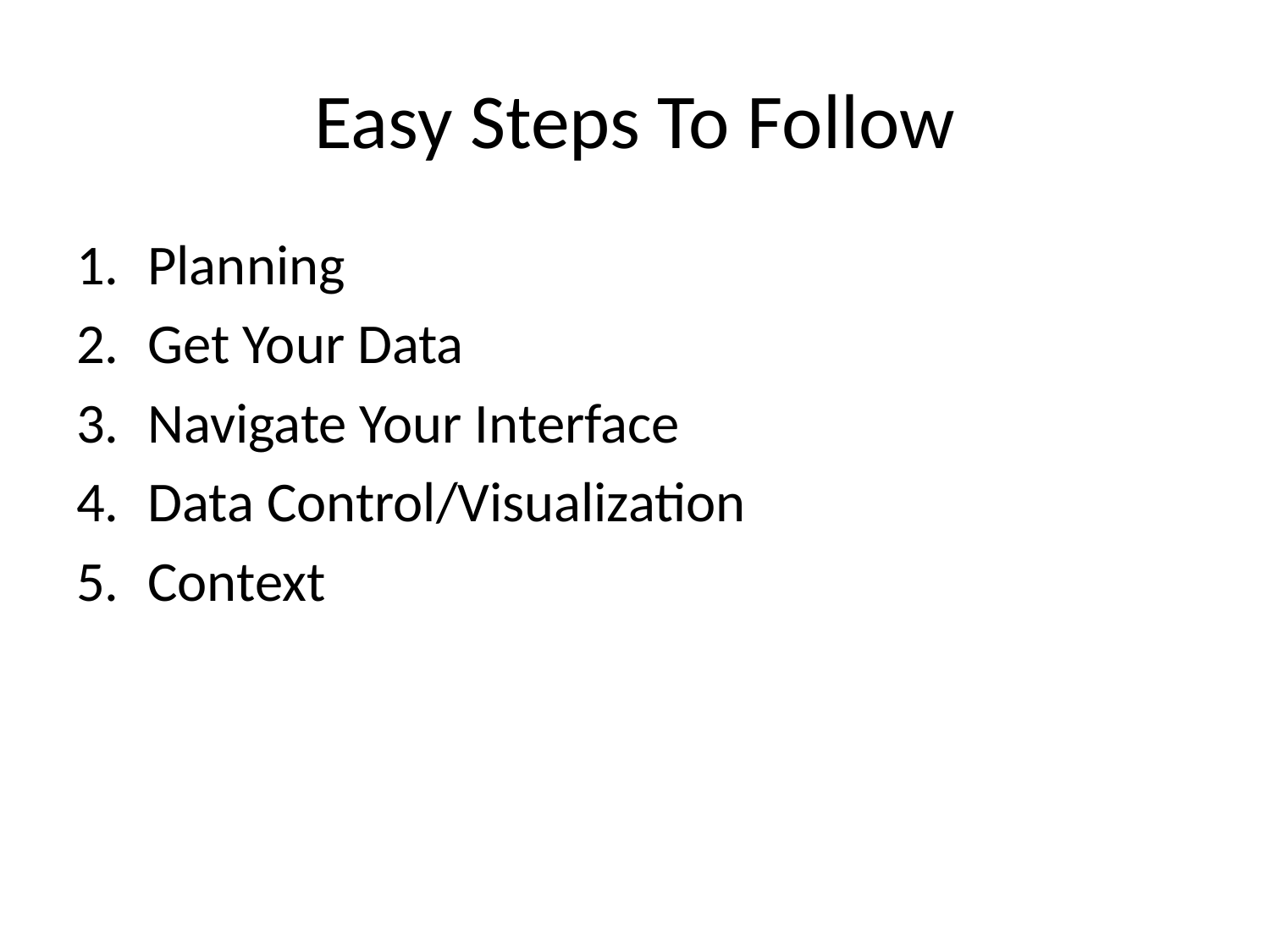

# Easy Steps To Follow
Planning
Get Your Data
Navigate Your Interface
Data Control/Visualization
Context